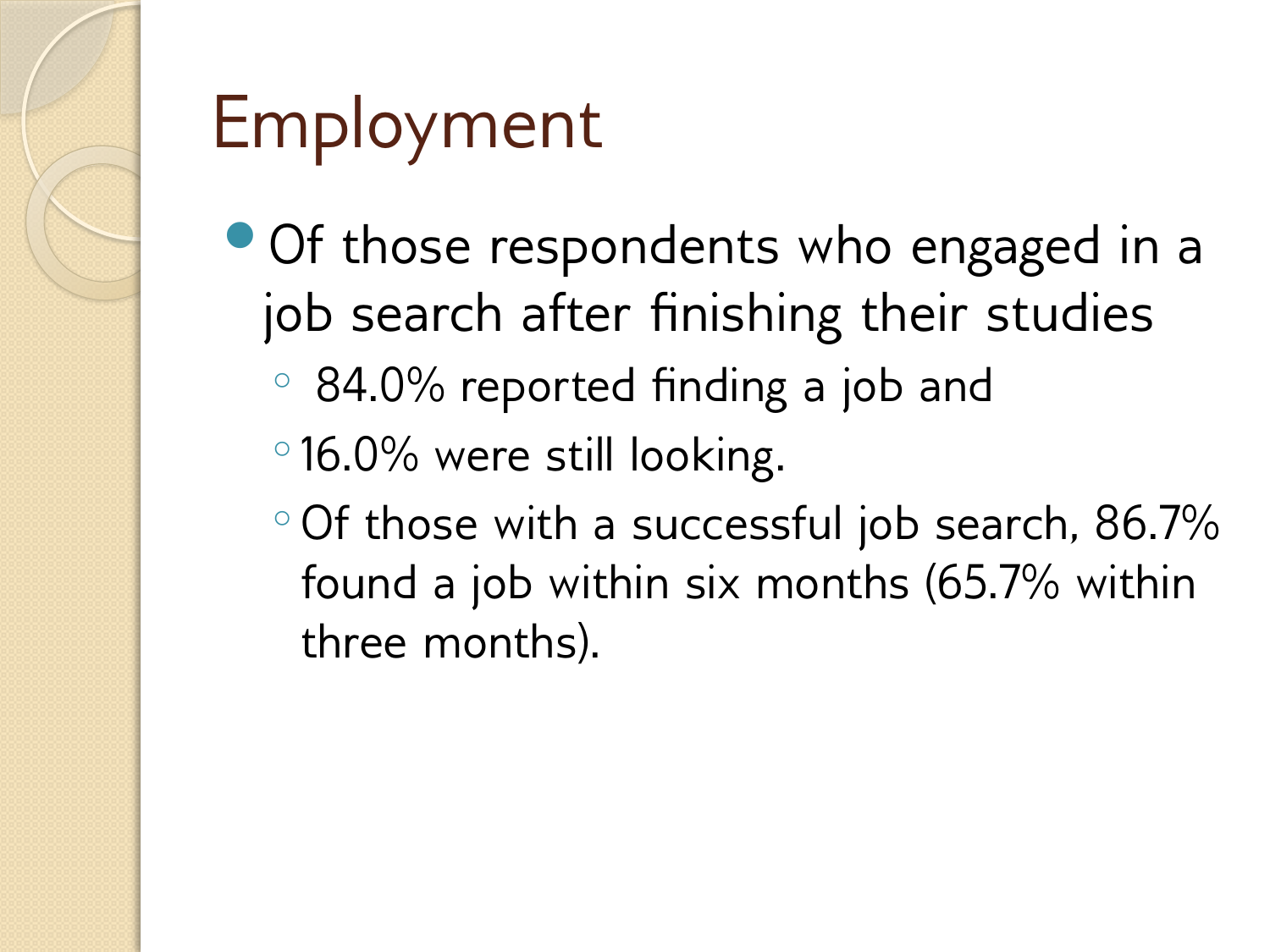

# Employment
Of those respondents who engaged in a job search after finishing their studies
 84.0% reported finding a job and
16.0% were still looking.
Of those with a successful job search, 86.7% found a job within six months (65.7% within three months).